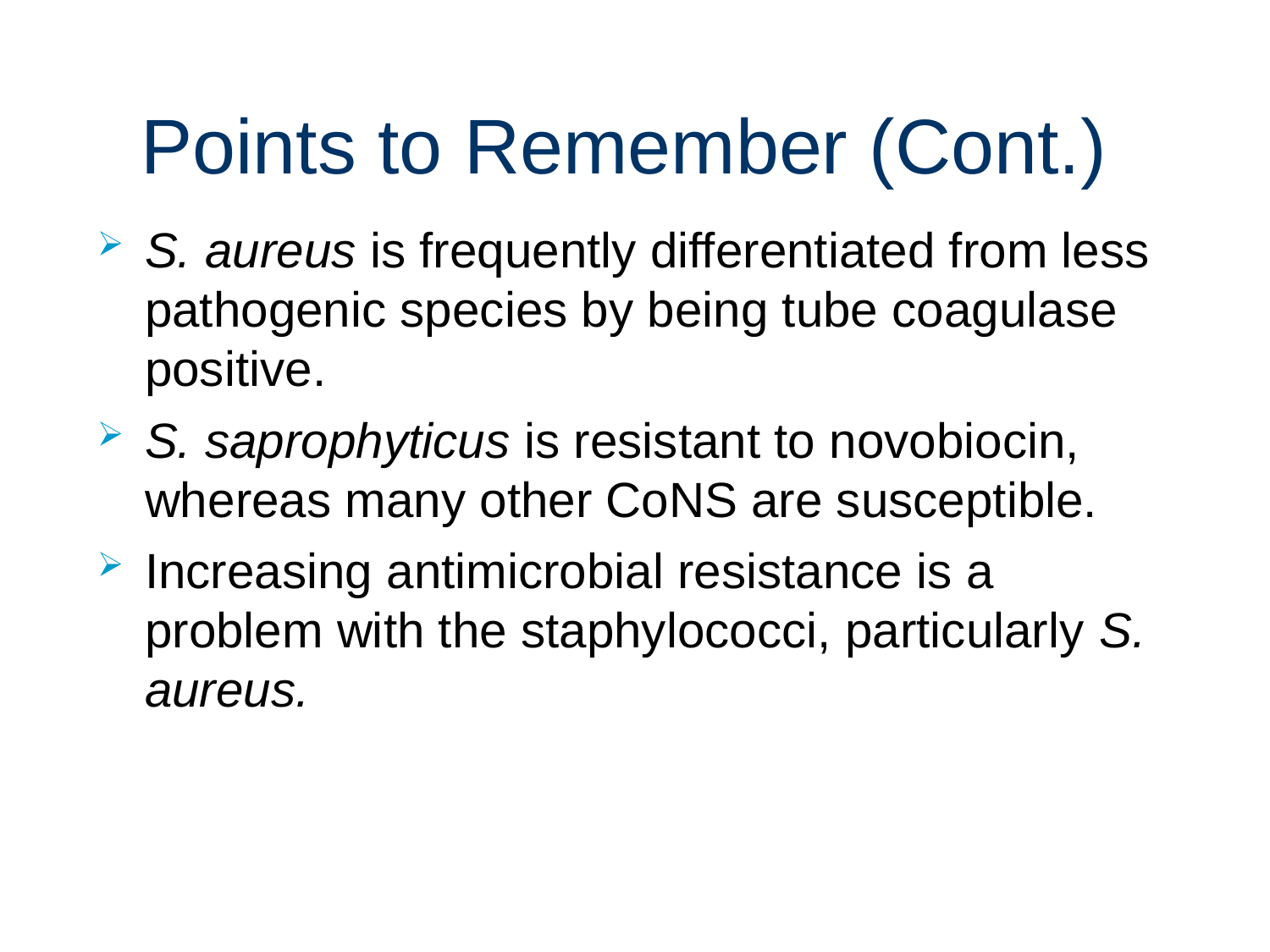

# Points to Remember (Cont.)
S. aureus is frequently differentiated from less pathogenic species by being tube coagulase positive.
S. saprophyticus is resistant to novobiocin, whereas many other CoNS are susceptible.
Increasing antimicrobial resistance is a problem with the staphylococci, particularly S. aureus.